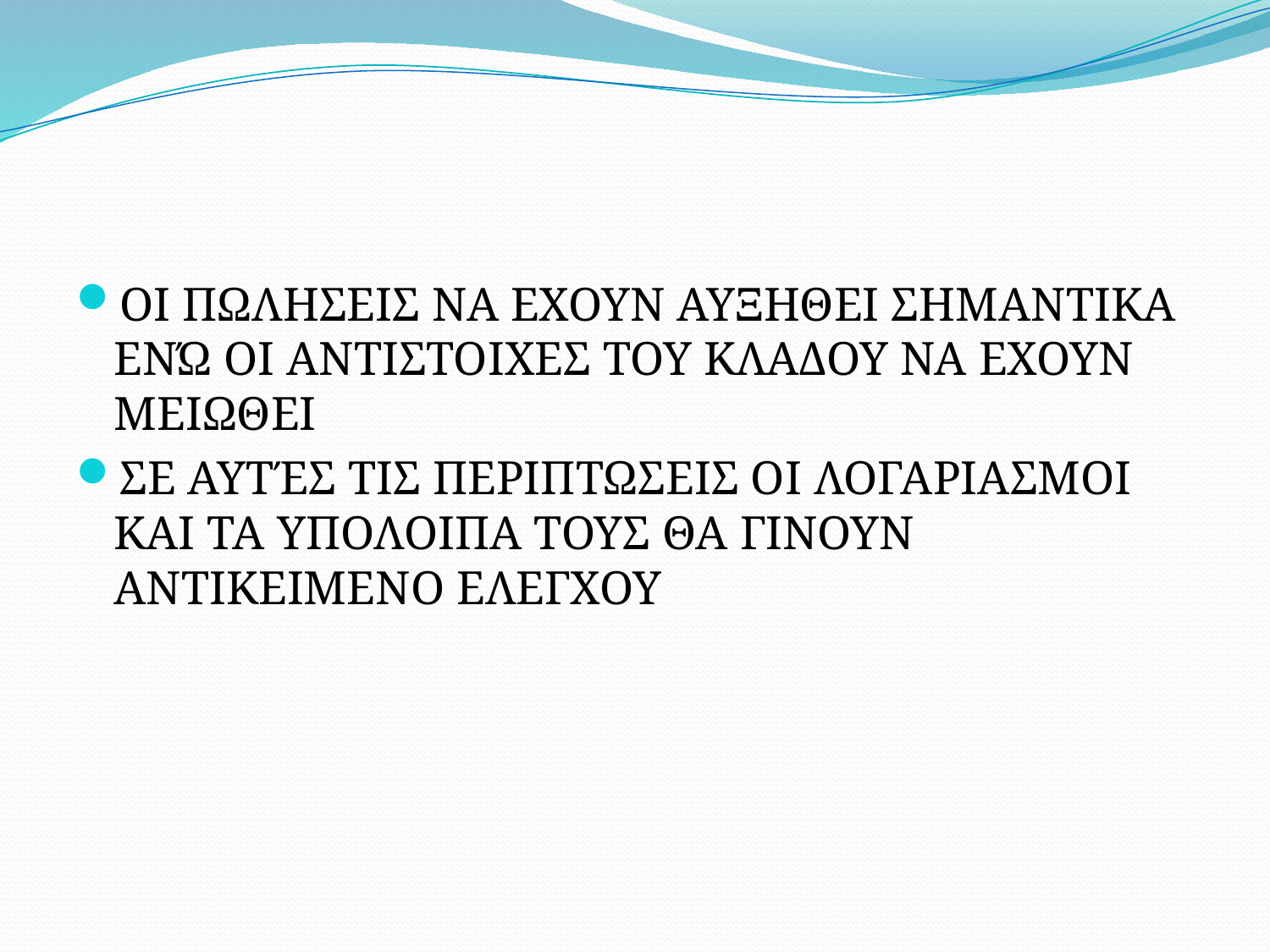

#
ΟΙ ΠΩΛΗΣΕΙΣ ΝΑ ΕΧΟΥΝ ΑΥΞΗΘΕΙ ΣΗΜΑΝΤΙΚΑ ΕΝΏ ΟΙ ΑΝΤΙΣΤΟΙΧΕΣ ΤΟΥ ΚΛΑΔΟΥ ΝΑ ΕΧΟΥΝ ΜΕΙΩΘΕΙ
ΣΕ ΑΥΤΈΣ ΤΙΣ ΠΕΡΙΠΤΩΣΕΙΣ ΟΙ ΛΟΓΑΡΙΑΣΜΟΙ ΚΑΙ ΤΑ ΥΠΟΛΟΙΠΑ ΤΟΥΣ ΘΑ ΓΙΝΟΥΝ ΑΝΤΙΚΕΙΜΕΝΟ ΕΛΕΓΧΟΥ